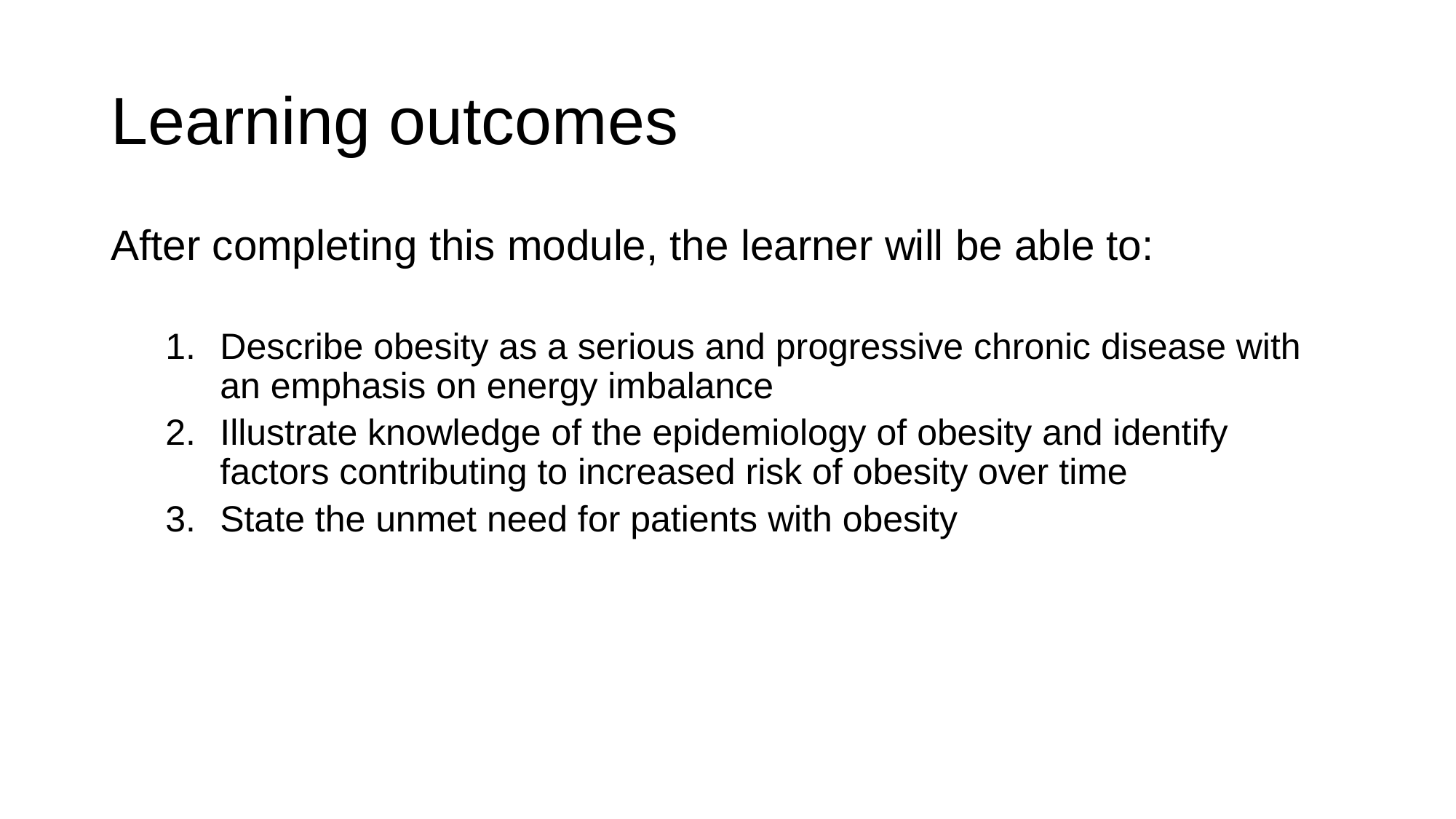

# Learning outcomes
After completing this module, the learner will be able to:
Describe obesity as a serious and progressive chronic disease with an emphasis on energy imbalance
Illustrate knowledge of the epidemiology of obesity and identify factors contributing to increased risk of obesity over time
State the unmet need for patients with obesity